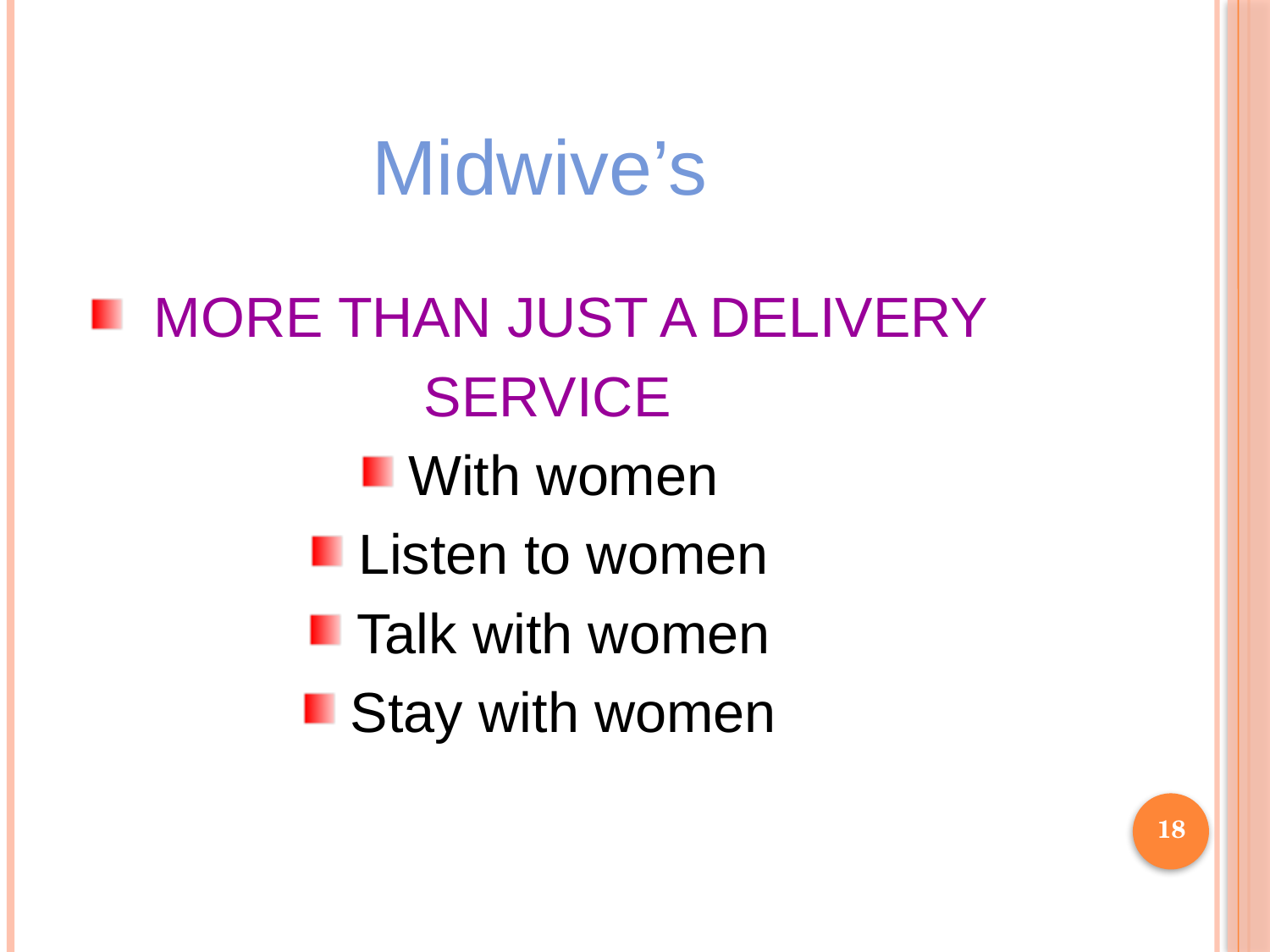

Midwive’s
 MORE THAN JUST A DELIVERY
 SERVICE
With women
Listen to women
Talk with women
Stay with women
18